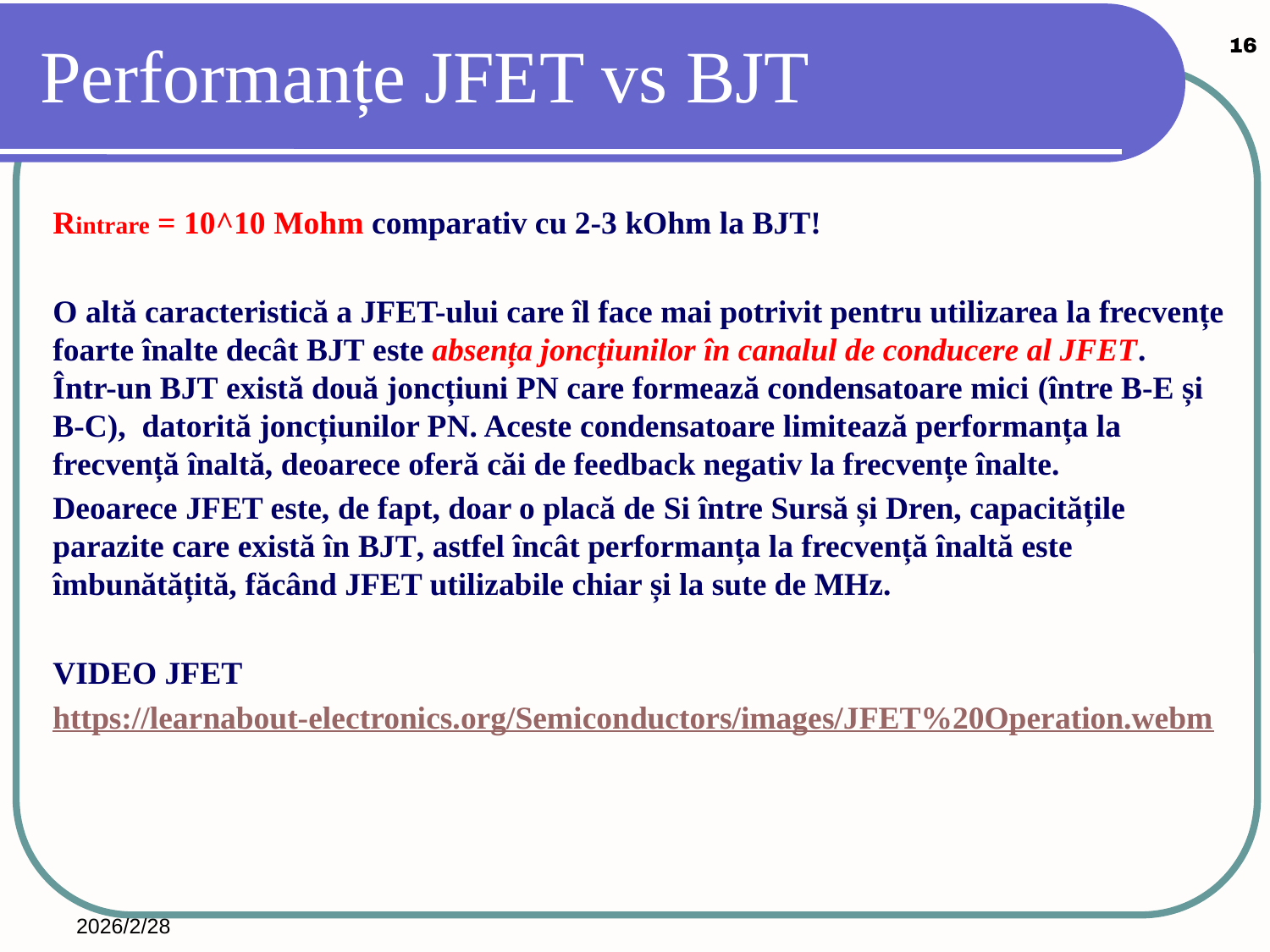

16
# Performanțe JFET vs BJT
Rintrare = 10^10 Mohm comparativ cu 2-3 kOhm la BJT!

O altă caracteristică a JFET-ului care îl face mai potrivit pentru utilizarea la frecvențe foarte înalte decât BJT este absența joncțiunilor în canalul de conducere al JFET.        Într-un BJT există două joncțiuni PN care formează condensatoare mici (între B-E și B-C),  datorită joncțiunilor PN. Aceste condensatoare limitează performanța la frecvență înaltă, deoarece oferă căi de feedback negativ la frecvențe înalte.
Deoarece JFET este, de fapt, doar o placă de Si între Sursă și Dren, capacitățile parazite care există în BJT, astfel încât performanța la frecvență înaltă este îmbunătățită, făcând JFET utilizabile chiar și la sute de MHz.

VIDEO JFET
https://learnabout-electronics.org/Semiconductors/images/JFET%20Operation.webm

2026/2/28